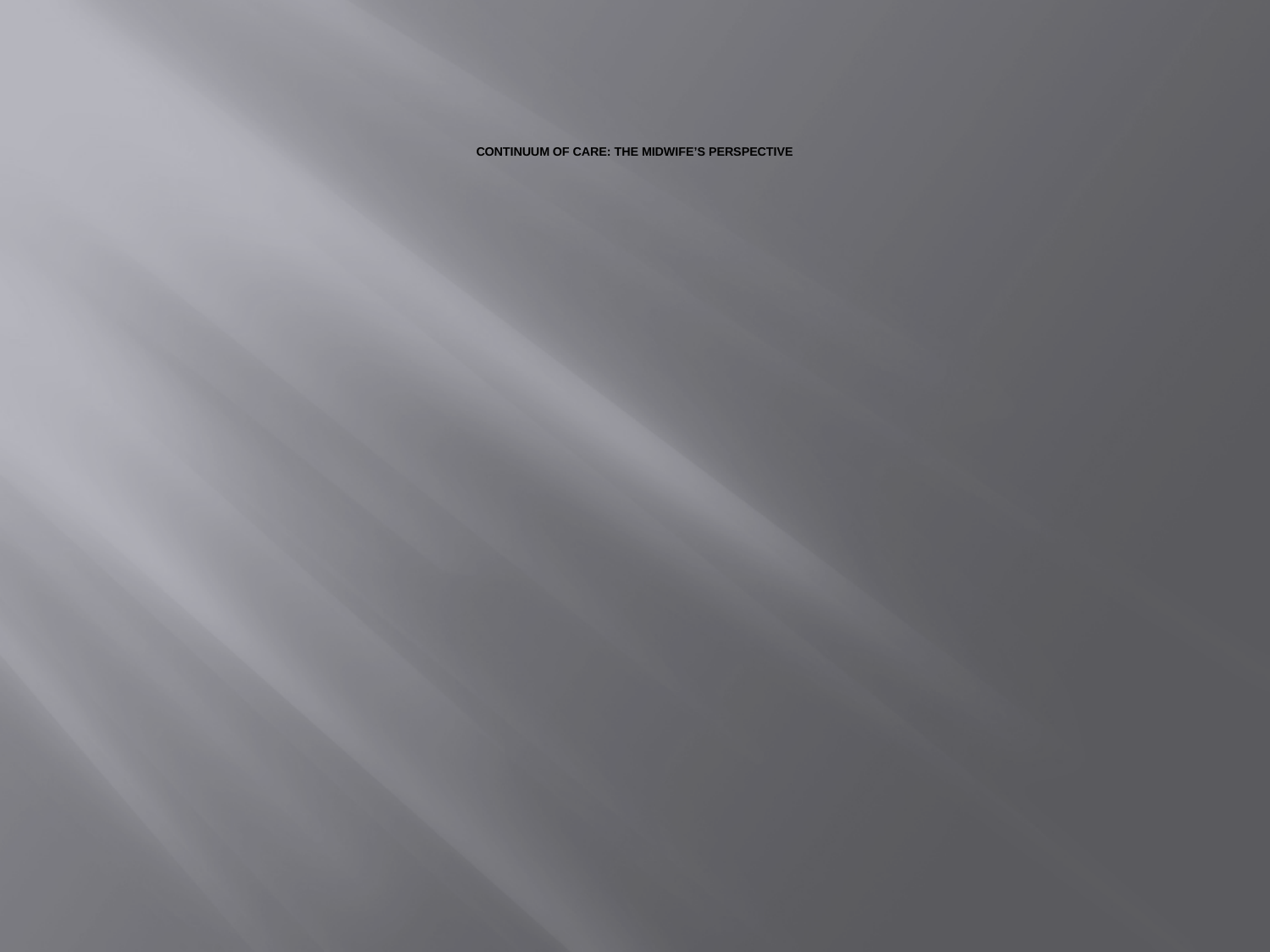

# CONTINUUM OF CARE: THE MIDWIFE’S PERSPECTIVE